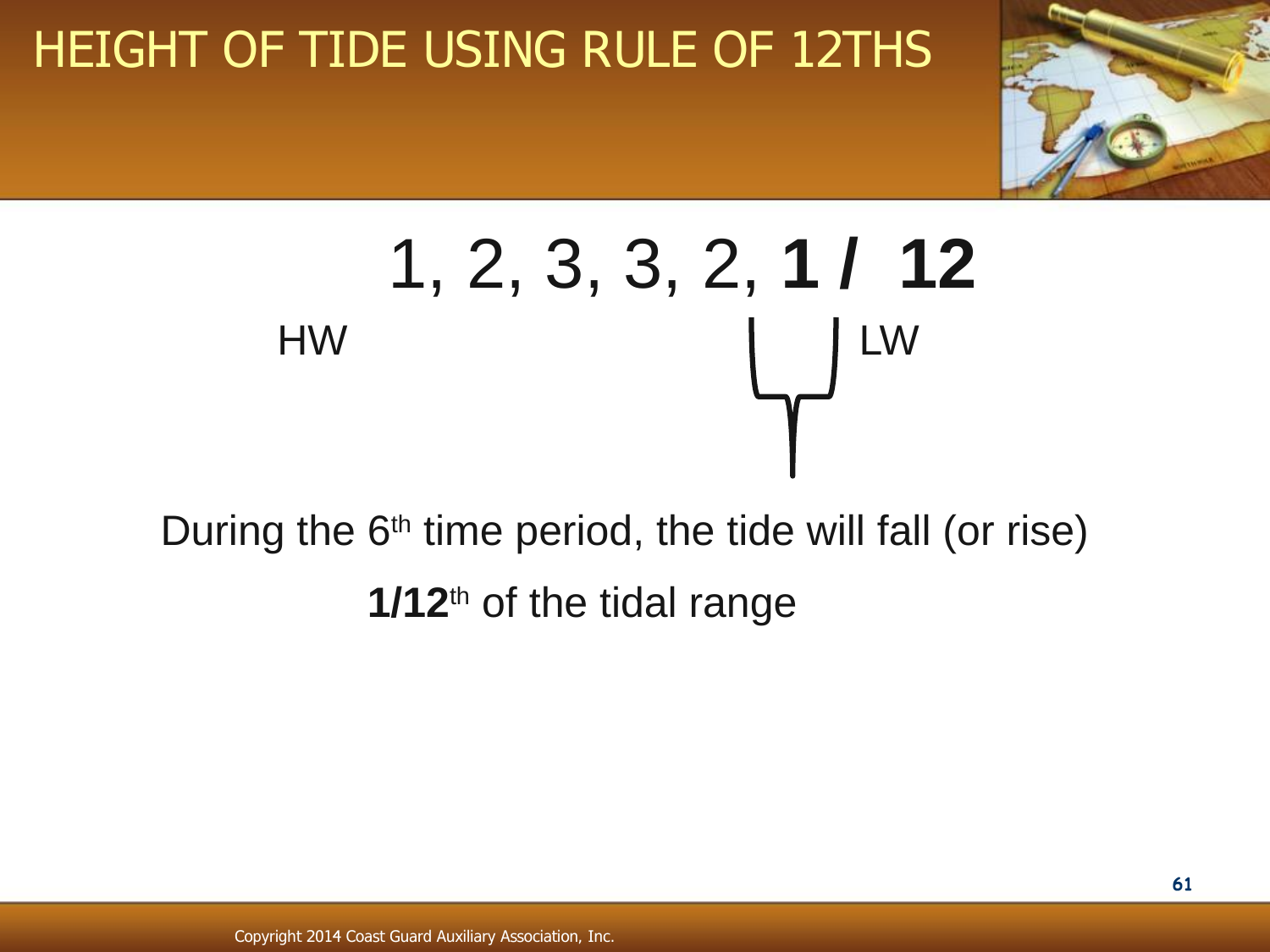

Height of Tide using Rule of 12ths
1, 2, 3, 3, 2, 1 /  12
HW
LW

During the 6th time period, the tide will fall (or rise)
	1/12th of the tidal range
61